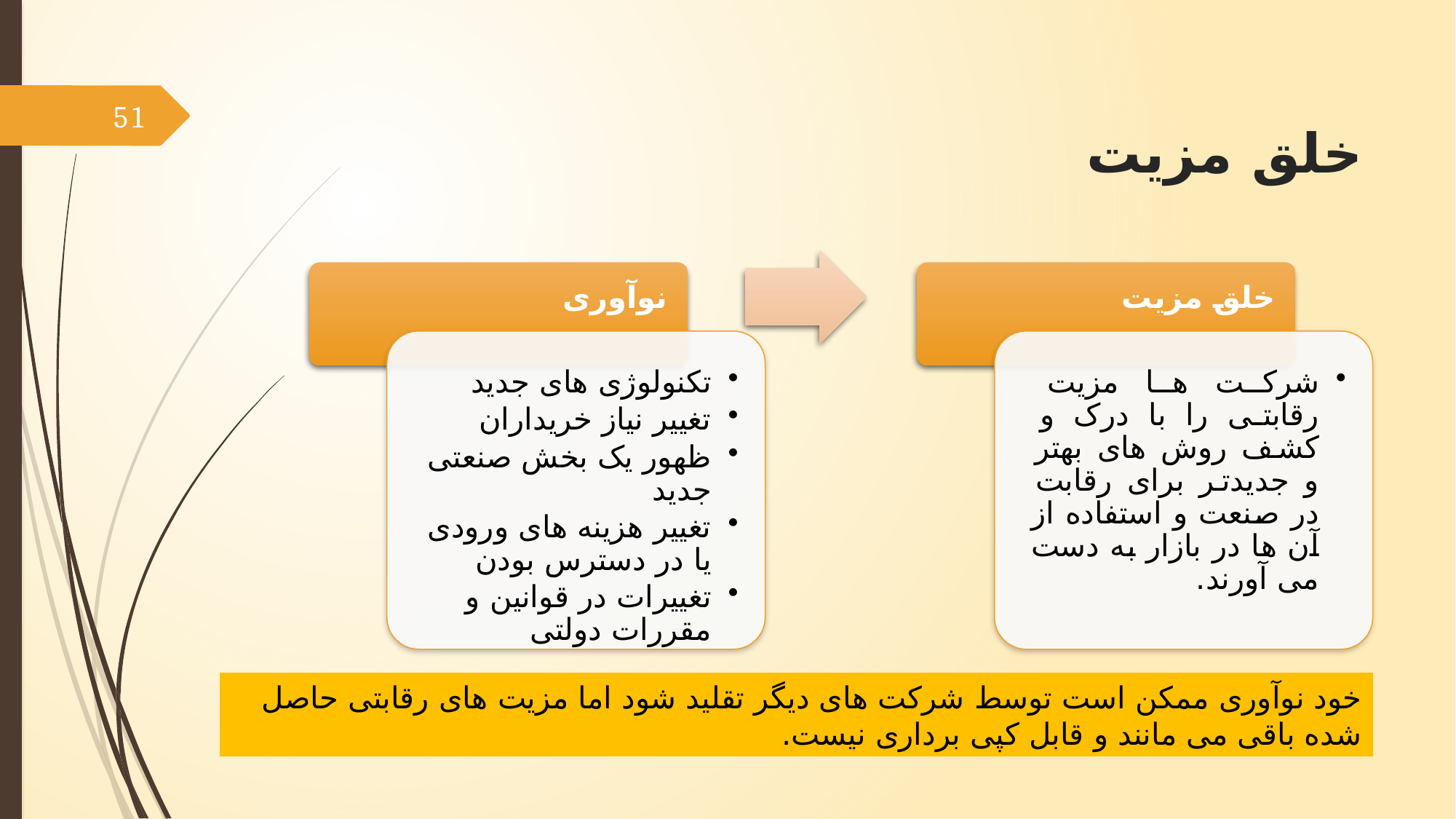

# خلق مزیت
51
نوآوری
تکنولوژی های جدید
تغییر نیاز خریداران
ظهور یک بخش صنعتی جدید
تغییر هزینه های ورودی یا در دسترس بودن
تغییرات در قوانین و مقررات دولتی

خلق مزیت
شرکت ها مزیت رقابتی را با درک و کشف روش های بهتر و جدیدتر برای رقابت در صنعت و استفاده از آن ها در بازار به دست می آورند.
خود نوآوری ممکن است توسط شرکت های دیگر تقلید شود اما مزیت های رقابتی حاصل شده باقی می مانند و قابل کپی برداری نیست.